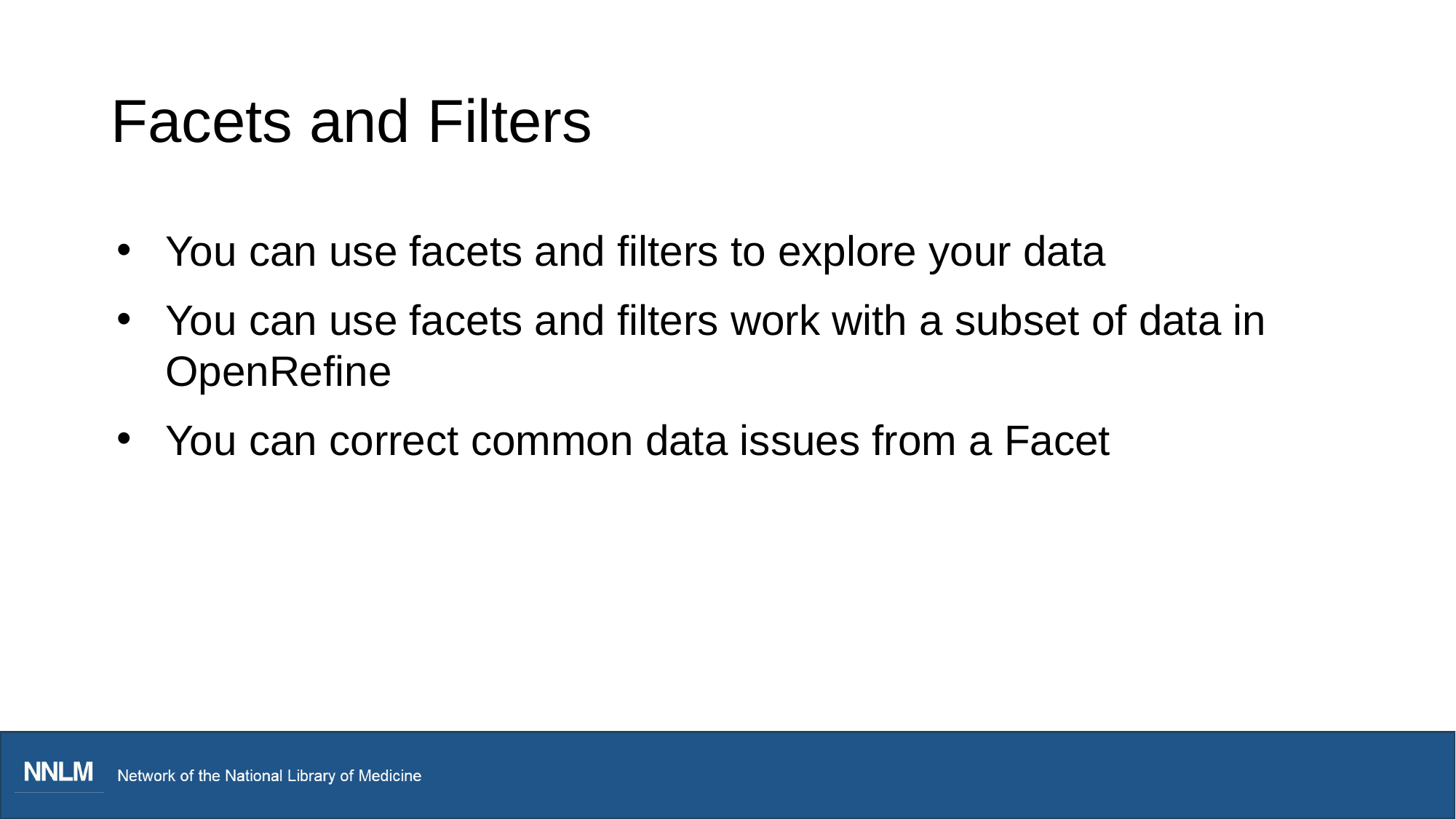

# Facets and Filters
You can use facets and filters to explore your data
You can use facets and filters work with a subset of data in OpenRefine
You can correct common data issues from a Facet